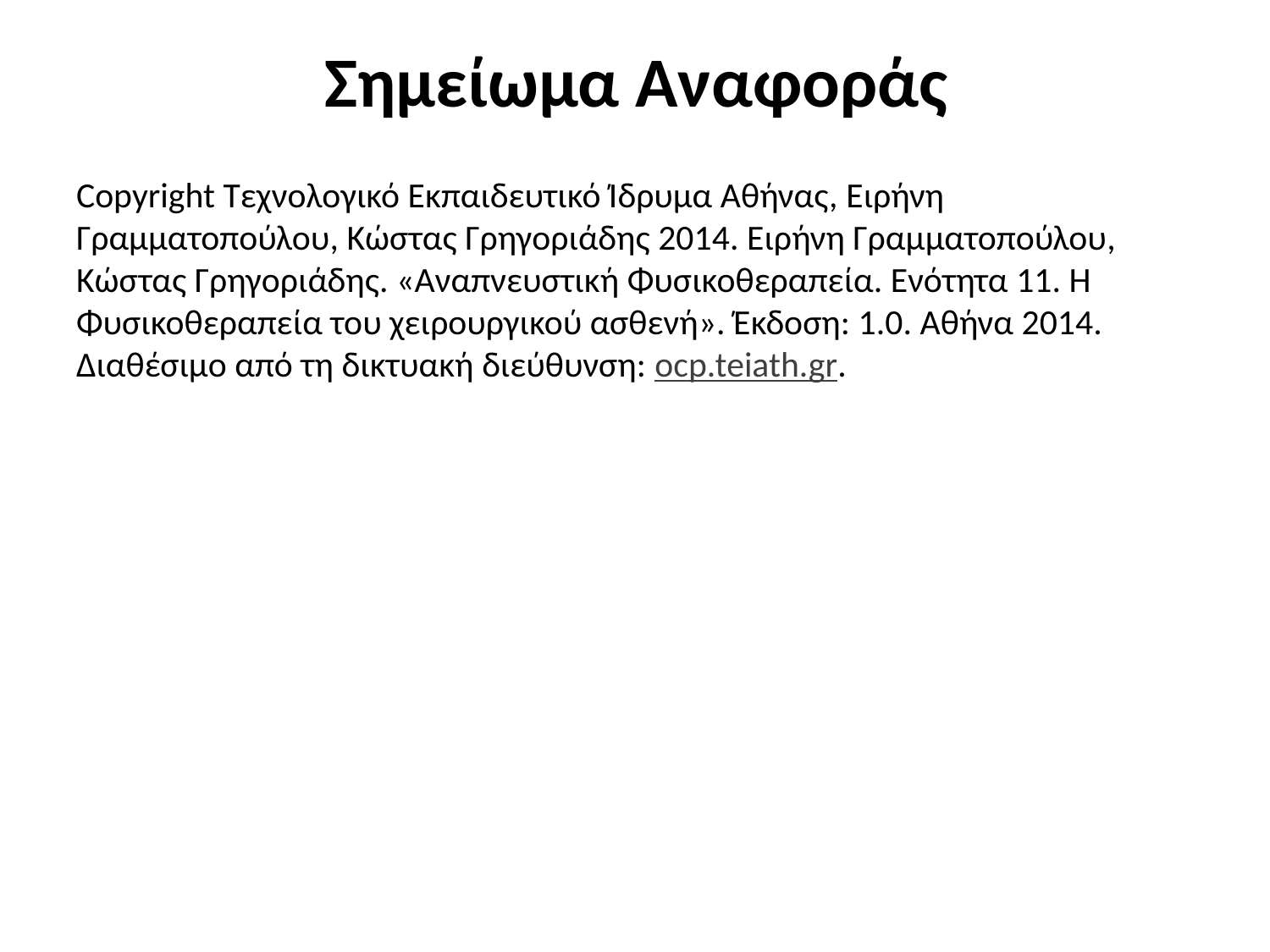

# Σημείωμα Αναφοράς
Copyright Τεχνολογικό Εκπαιδευτικό Ίδρυμα Αθήνας, Ειρήνη Γραμματοπούλου, Κώστας Γρηγοριάδης 2014. Ειρήνη Γραμματοπούλου, Κώστας Γρηγοριάδης. «Αναπνευστική Φυσικοθεραπεία. Ενότητα 11. Η Φυσικοθεραπεία του χειρουργικού ασθενή». Έκδοση: 1.0. Αθήνα 2014. Διαθέσιμο από τη δικτυακή διεύθυνση: ocp.teiath.gr.